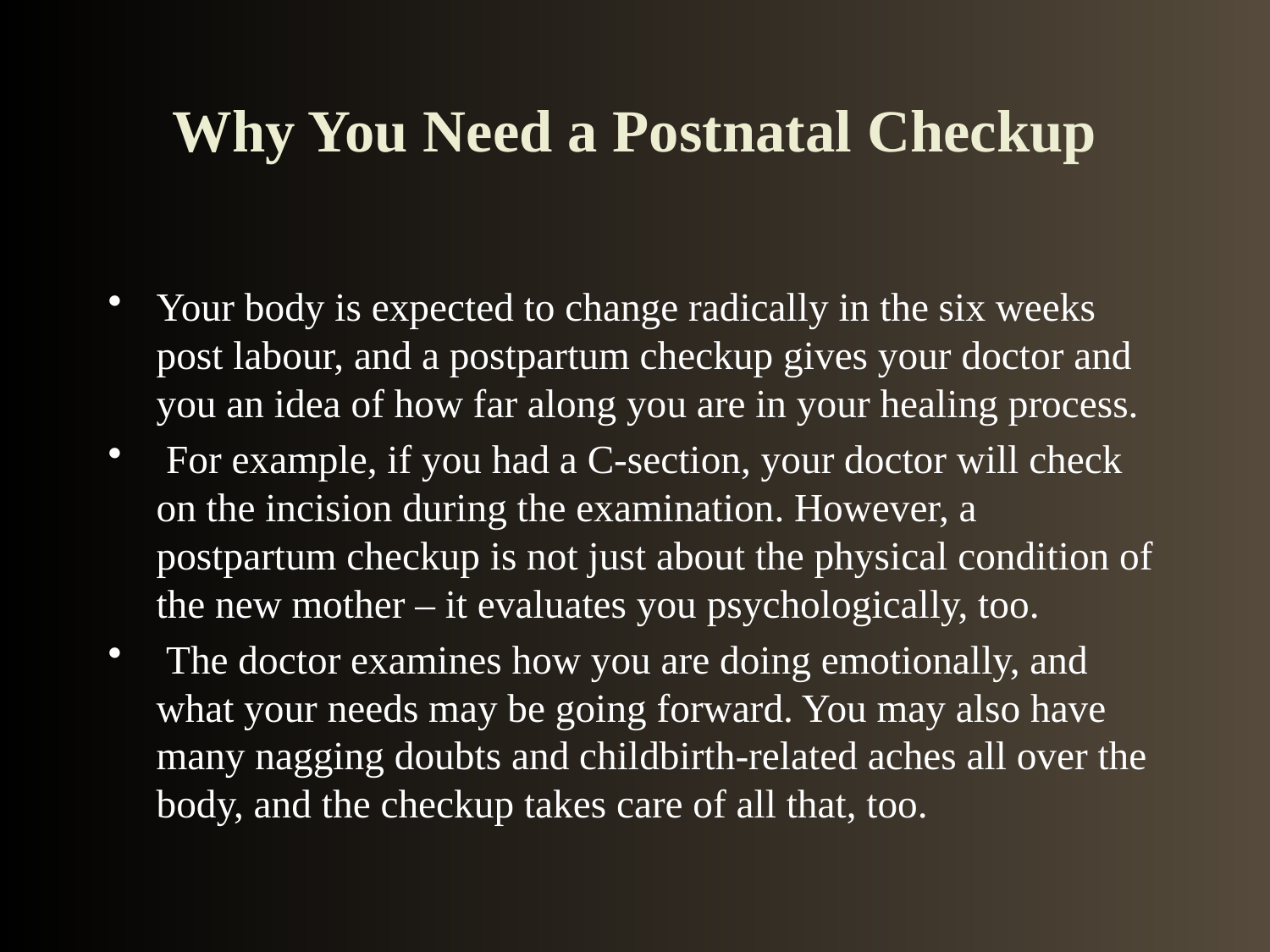

# Why You Need a Postnatal Checkup
Your body is expected to change radically in the six weeks post labour, and a postpartum checkup gives your doctor and you an idea of how far along you are in your healing process.
 For example, if you had a C-section, your doctor will check on the incision during the examination. However, a postpartum checkup is not just about the physical condition of the new mother – it evaluates you psychologically, too.
 The doctor examines how you are doing emotionally, and what your needs may be going forward. You may also have many nagging doubts and childbirth-related aches all over the body, and the checkup takes care of all that, too.